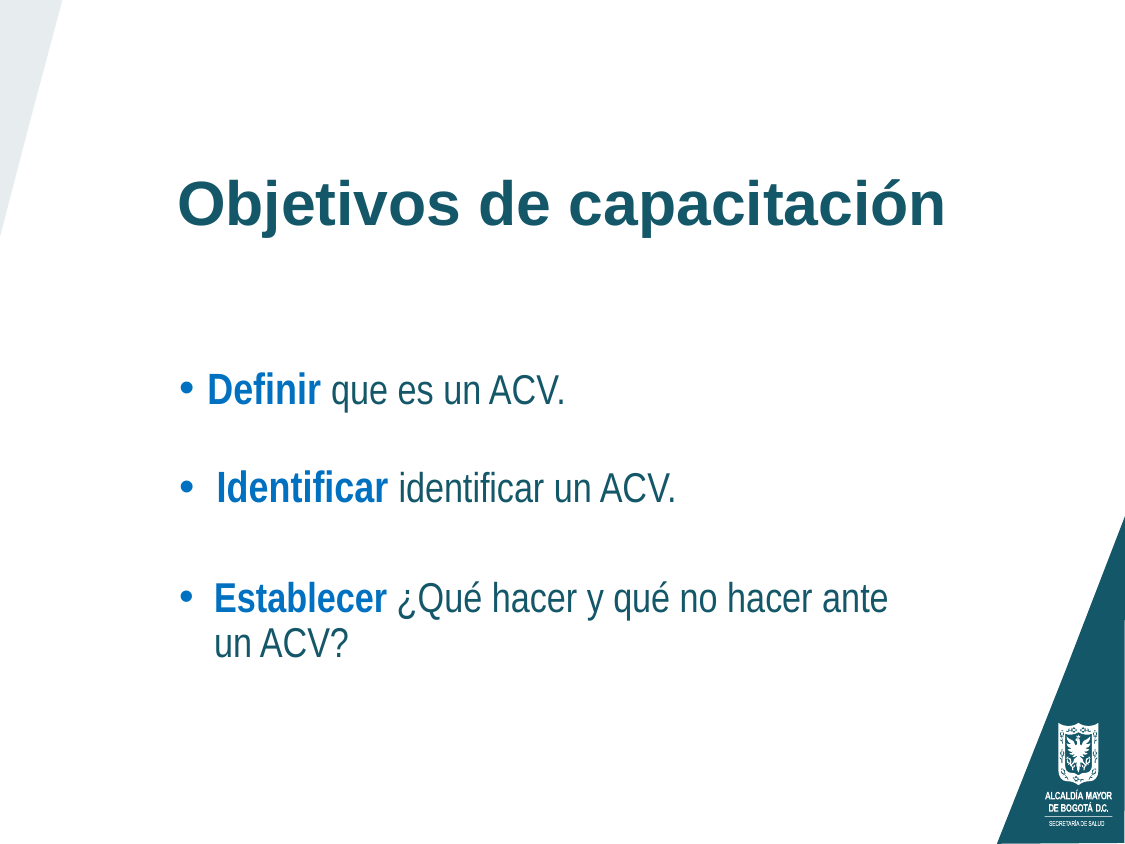

# Objetivos de capacitación
Definir que es un ACV.
Identificar identificar un ACV.
Establecer ¿Qué hacer y qué no hacer ante un ACV?